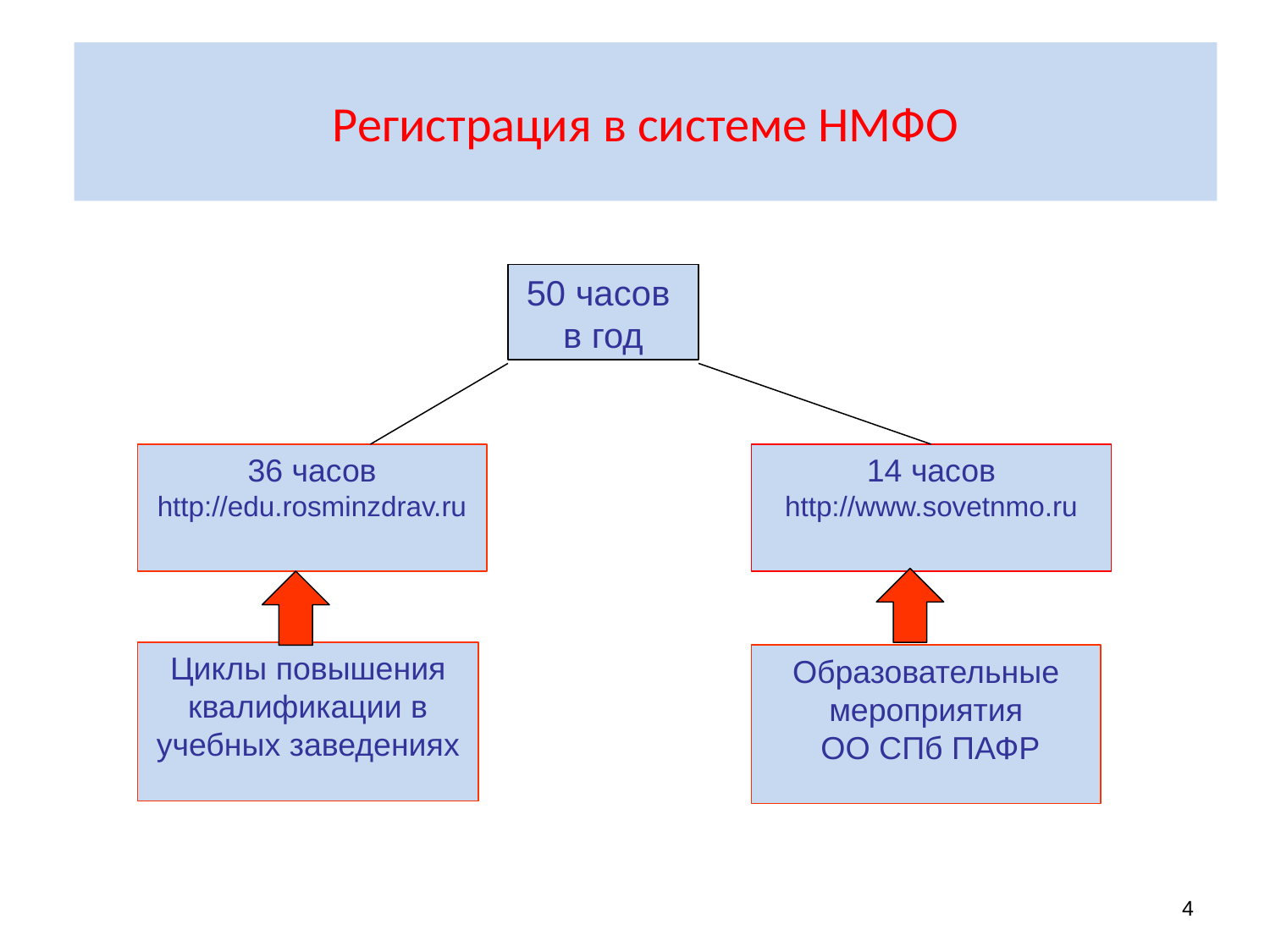

# Регистрация в системе НМФО
50 часов
в год
36 часов
http://edu.rosminzdrav.ru
14 часов
http://www.sovetnmo.ru

Циклы повышения квалификации в учебных заведениях
Образовательные мероприятия
 ОО СПб ПАФР

4